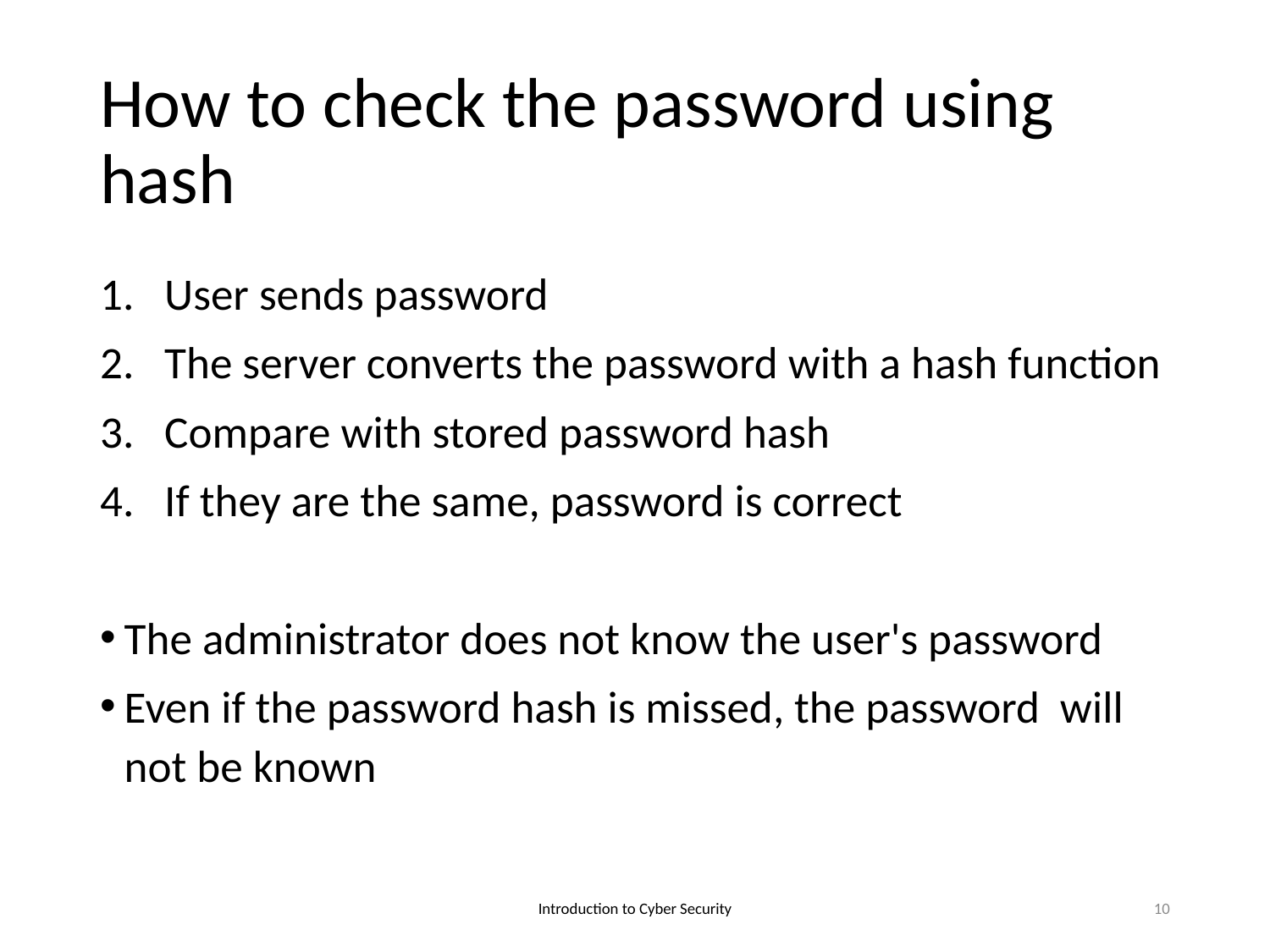

# How to check the password using hash
User sends password
The server converts the password with a hash function
Compare with stored password hash
If they are the same, password is correct

The administrator does not know the user's password
Even if the password hash is missed, the password  will not be known
Introduction to Cyber Security
10